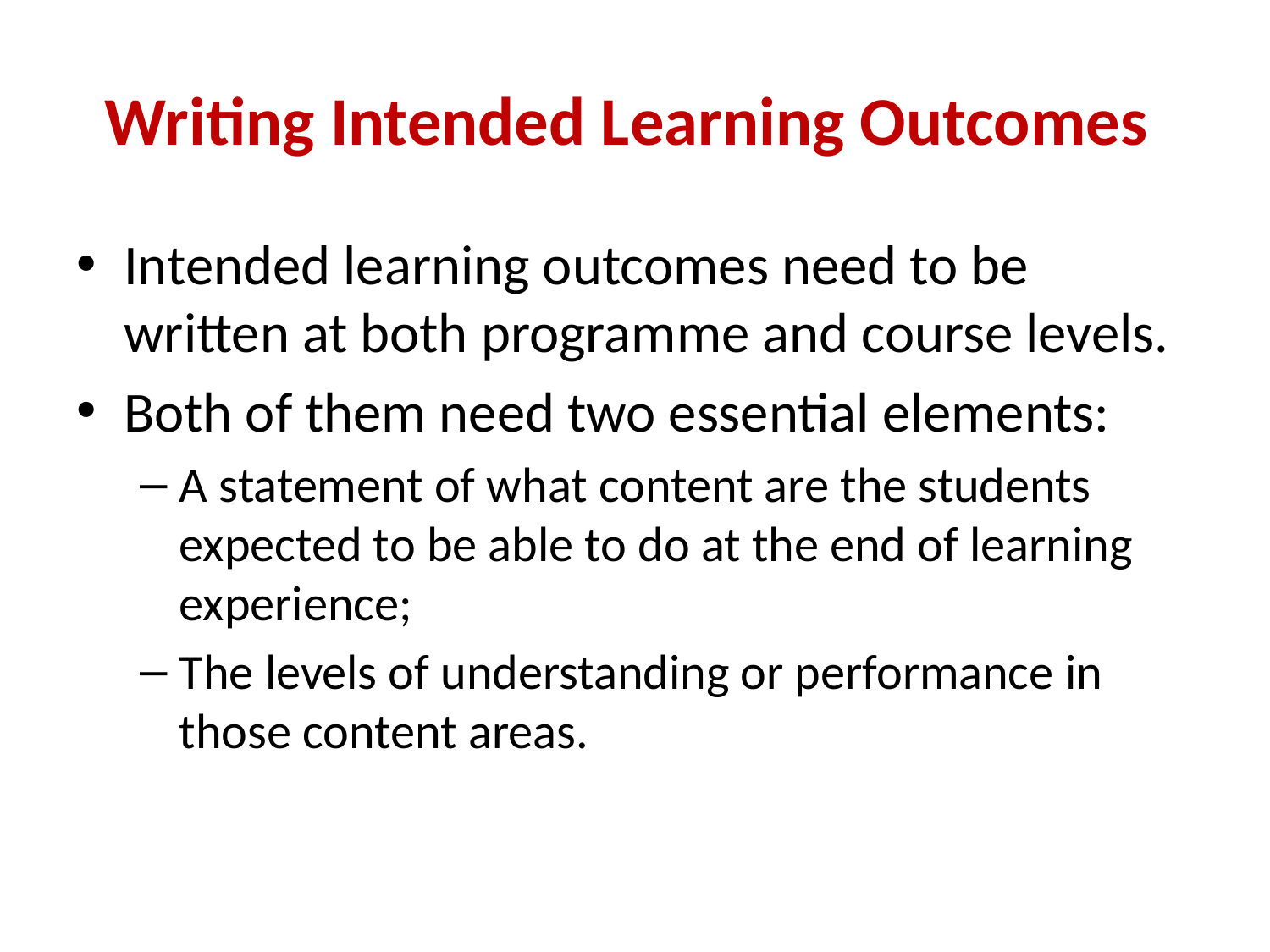

# Writing Intended Learning Outcomes
Intended learning outcomes need to be written at both programme and course levels.
Both of them need two essential elements:
A statement of what content are the students  expected to be able to do at the end of learning experience;
The levels of understanding or performance in those content areas.